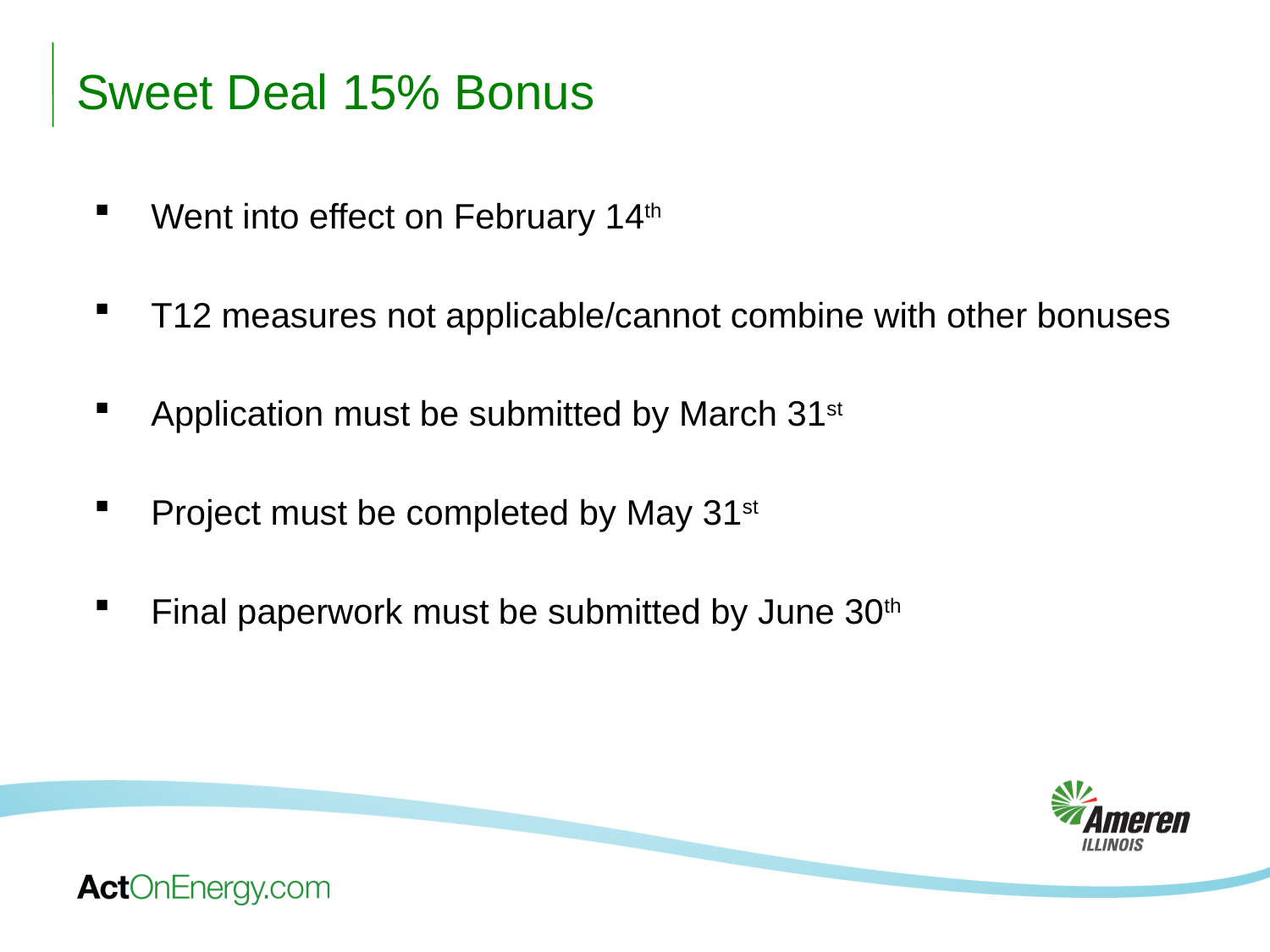

Sweet Deal 15% Bonus
Went into effect on February 14th

T12 measures not applicable/cannot combine with other bonuses

Application must be submitted by March 31st

Project must be completed by May 31st

Final paperwork must be submitted by June 30th